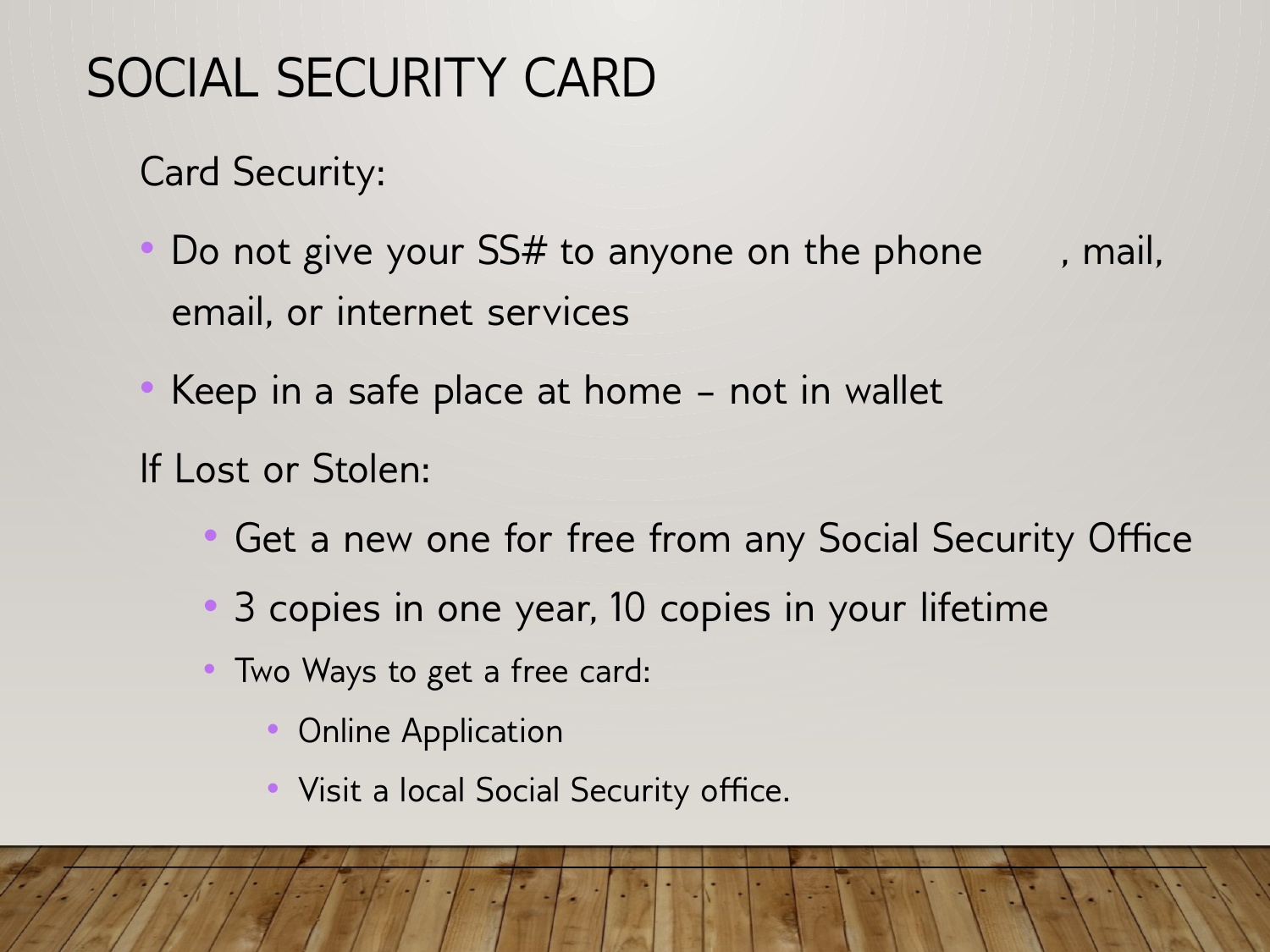

Social Security Card
Card Security:
Do not give your SS# to anyone on the phone	, mail, email, or internet services
Keep in a safe place at home – not in wallet
If Lost or Stolen:
Get a new one for free from any Social Security Office
3 copies in one year, 10 copies in your lifetime
Two Ways to get a free card:
Online Application
Visit a local Social Security office.